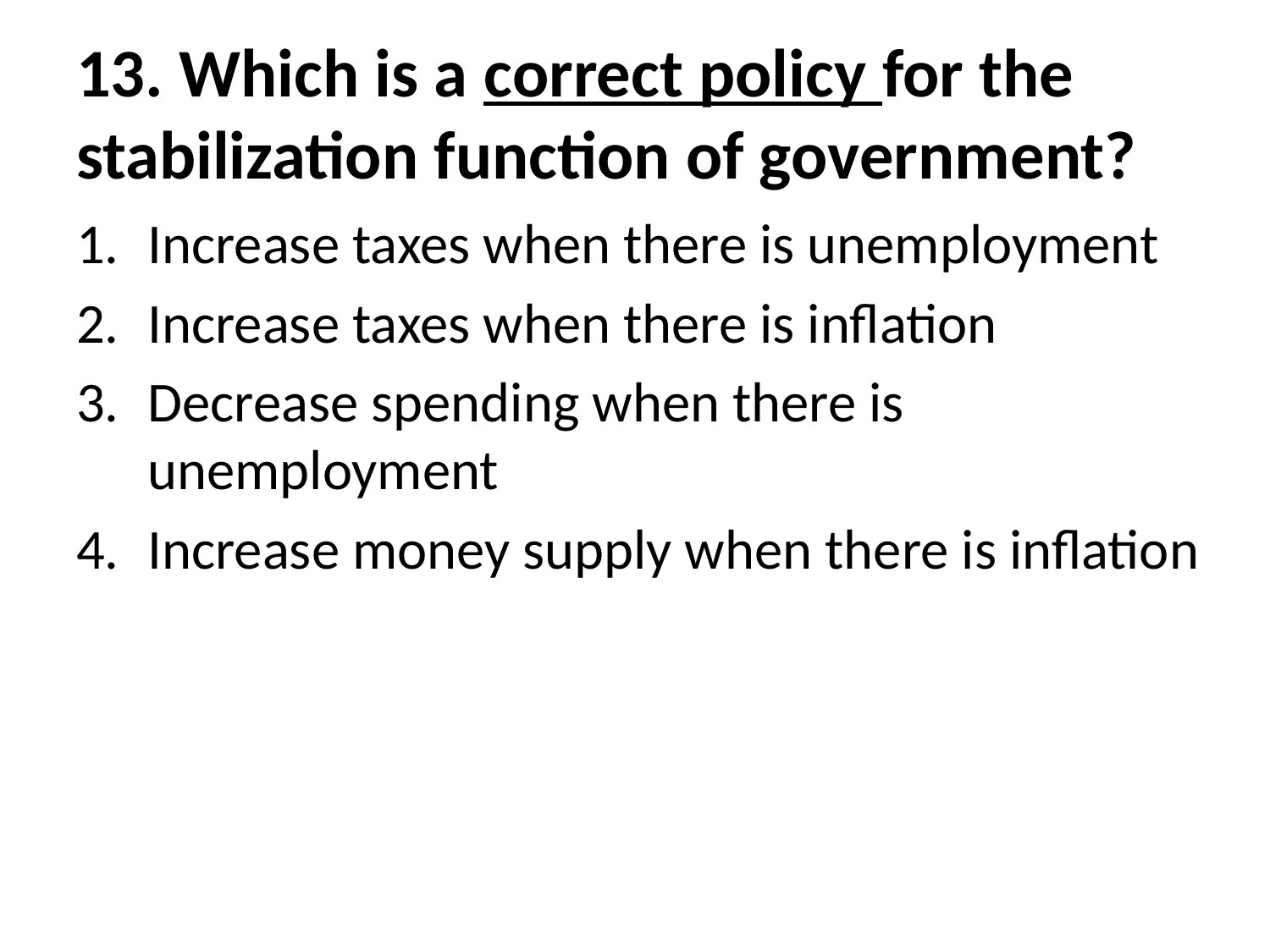

# 13. Which is a correct policy for the stabilization function of government?
Increase taxes when there is unemployment
Increase taxes when there is inflation
Decrease spending when there is unemployment
Increase money supply when there is inflation